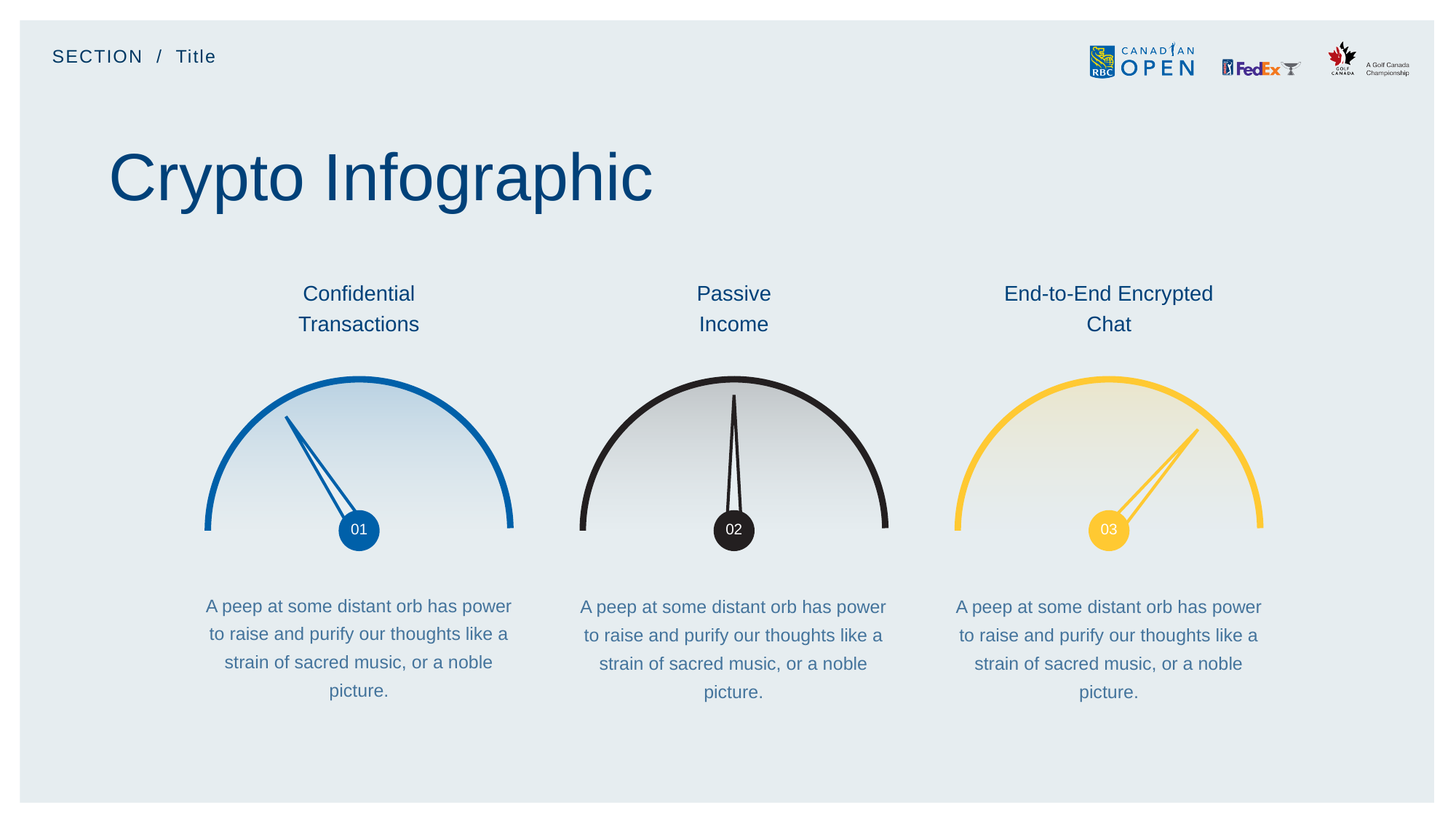

SECTION  /  Title
# Crypto Infographic
Confidential
Transactions
Passive
Income
End-to-End Encrypted
Chat

01

02

03
A peep at some distant orb has power to raise and purify our thoughts like a strain of sacred music, or a noble picture.
A peep at some distant orb has power to raise and purify our thoughts like a strain of sacred music, or a noble picture.
A peep at some distant orb has power to raise and purify our thoughts like a strain of sacred music, or a noble picture.